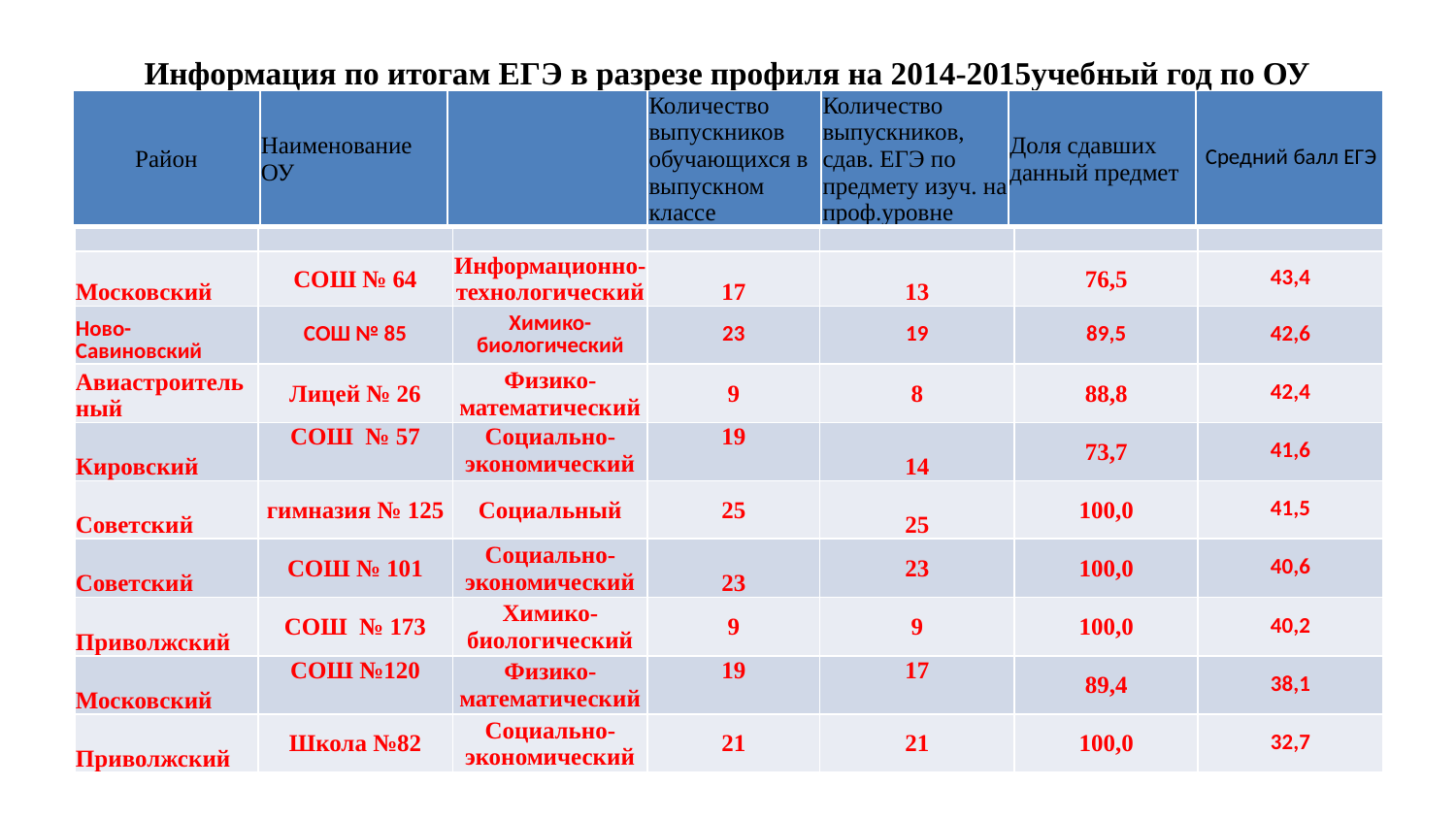

# Информация по итогам ЕГЭ в разрезе профиля на 2014-2015учебный год по ОУ
| Район | Наименование ОУ |  | Количество выпускников обучающихся в выпускном классе | Количество выпускников, сдав. ЕГЭ по предмету изуч. на проф.уровне | Доля сдавших данный предмет | Средний балл ЕГЭ |
| --- | --- | --- | --- | --- | --- | --- |
|  |  |  |  |  |  |  |
| --- | --- | --- | --- | --- | --- | --- |
|  |  |  |  |  |  |  |
| Московский | СОШ № 64 | Информационно- технологический | 17 | 13 | 76,5 | 43,4 |
| Ново-Савиновский | СОШ № 85 | Химико-биологический | 23 | 19 | 89,5 | 42,6 |
| Авиастроительный | Лицей № 26 | Физико-математический | 9 | 8 | 88,8 | 42,4 |
| Кировский | СОШ № 57 | Социально-экономический | 19 | 14 | 73,7 | 41,6 |
| Советский | гимназия № 125 | Социальный | 25 | 25 | 100,0 | 41,5 |
| Советский | СОШ № 101 | Социально-экономический | 23 | 23 | 100,0 | 40,6 |
| Приволжский | СОШ № 173 | Химико-биологический | 9 | 9 | 100,0 | 40,2 |
| Московский | СОШ №120 | Физико-математический | 19 | 17 | 89,4 | 38,1 |
| Приволжский | Школа №82 | Социально-экономический | 21 | 21 | 100,0 | 32,7 |